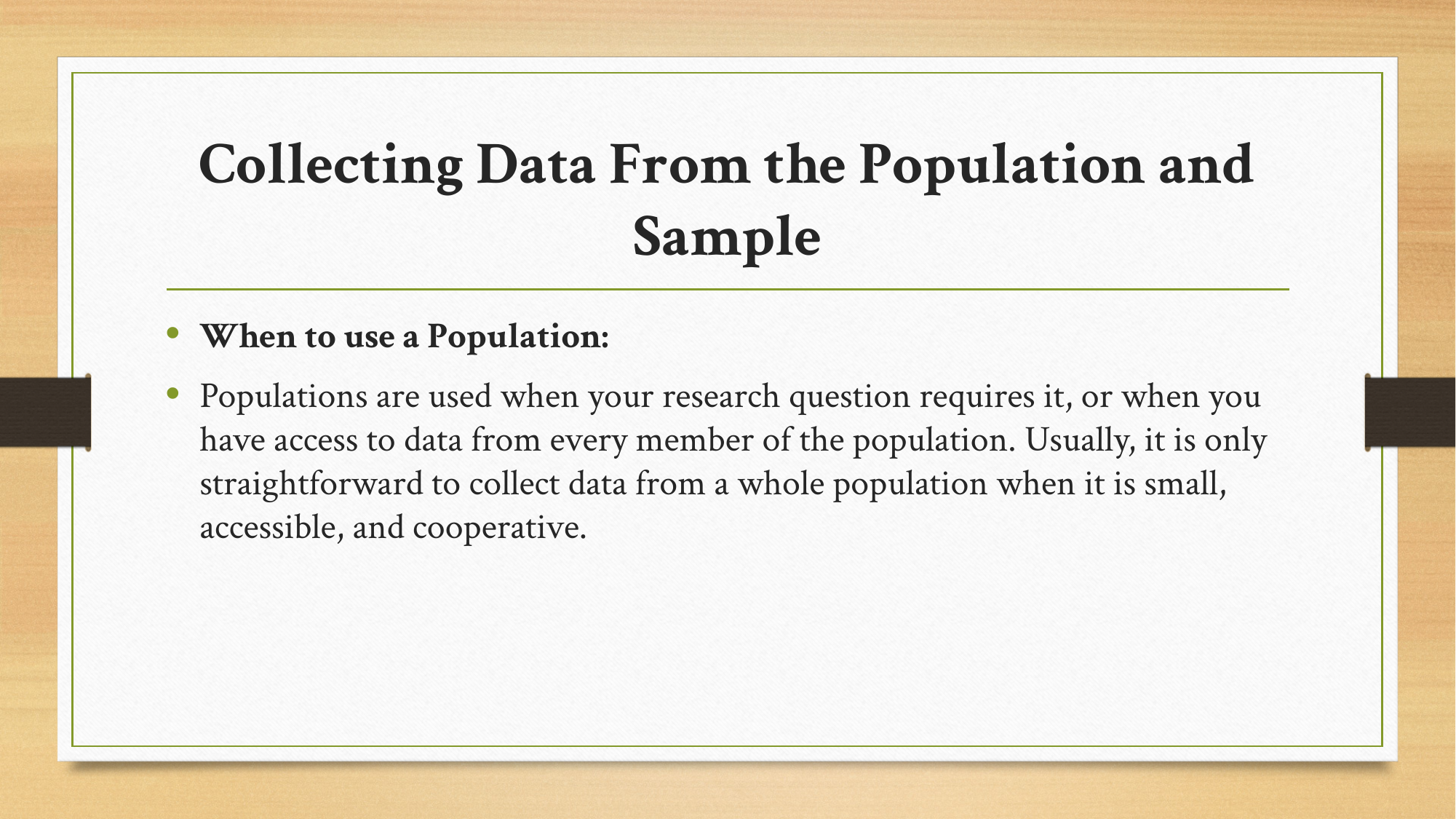

# Collecting Data From the Population and Sample
When to use a Population:
Populations are used when your research question requires it, or when you have access to data from every member of the population. Usually, it is only straightforward to collect data from a whole population when it is small, accessible, and cooperative.